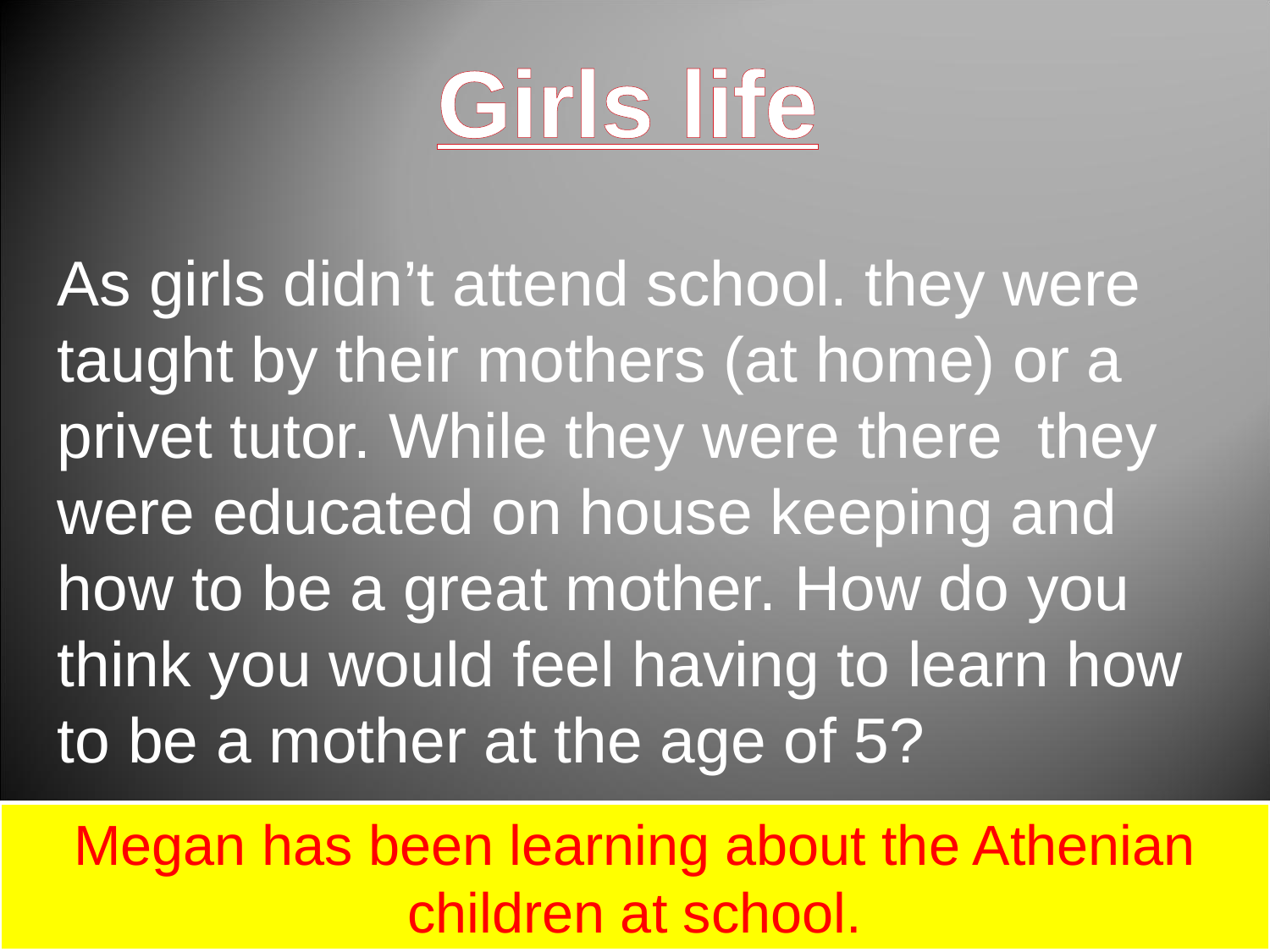

Girls life
As girls didn’t attend school. they were taught by their mothers (at home) or a privet tutor. While they were there  they were educated on house keeping and how to be a great mother. How do you think you would feel having to learn how to be a mother at the age of 5?
Megan has been learning about the Athenian children at school.